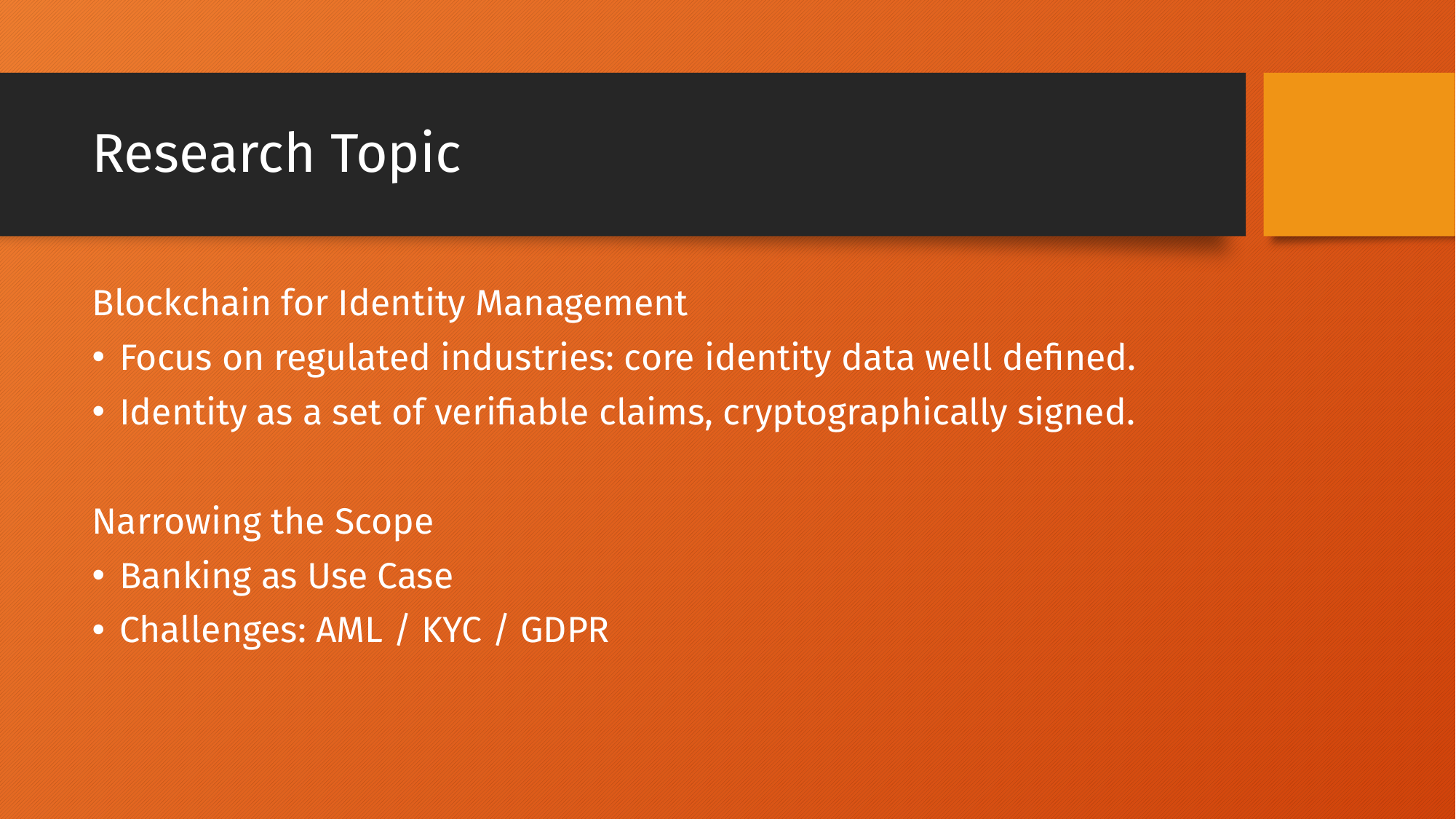

# Research Topic
Blockchain for Identity Management
Focus on regulated industries: core identity data well defined.
Identity as a set of verifiable claims, cryptographically signed.

Narrowing the Scope
Banking as Use Case
Challenges: AML / KYC / GDPR